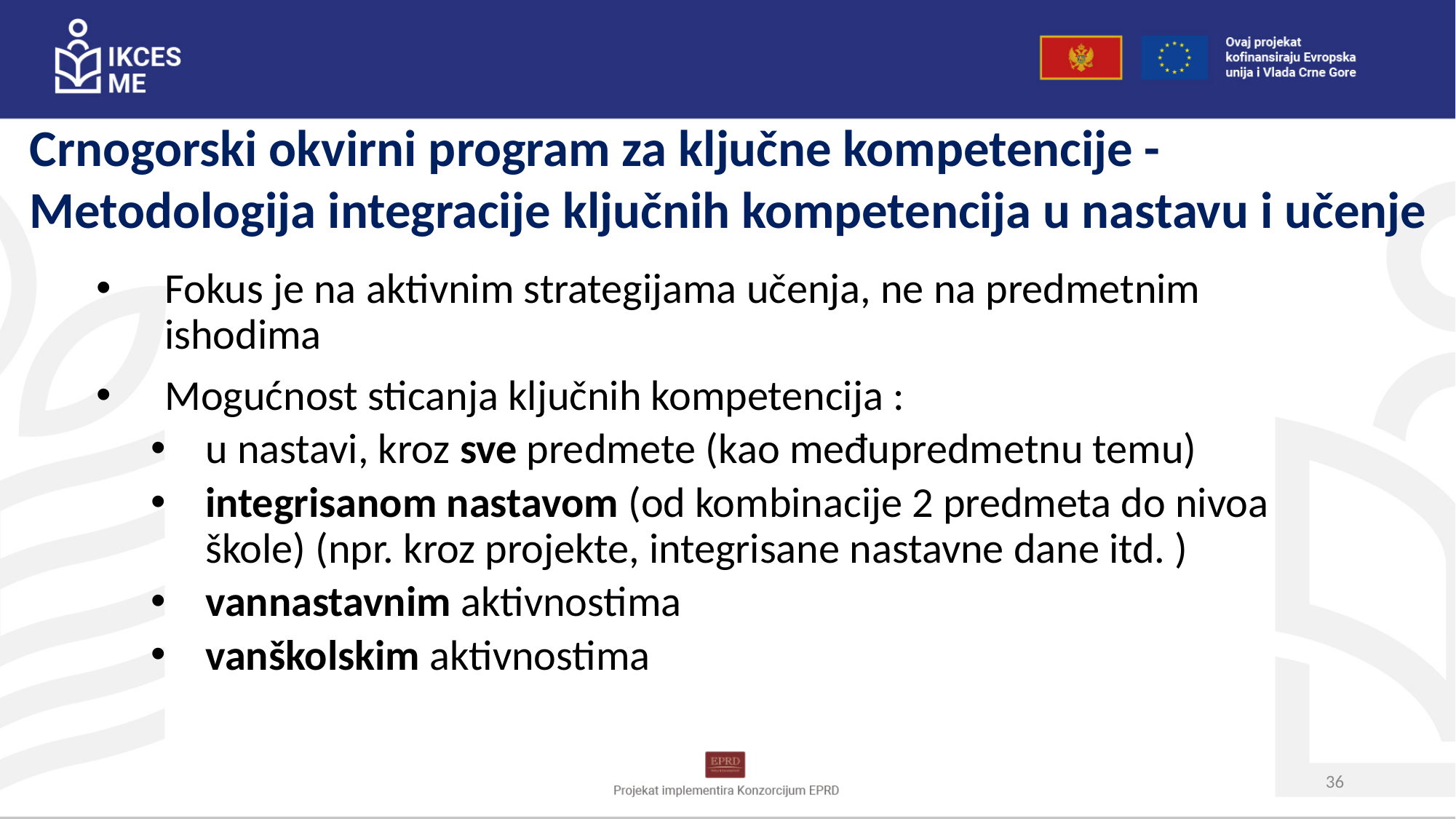

Crnogorski okvirni program za ključne kompetencije - Metodologija integracije ključnih kompetencija u nastavu i učenje
Fokus je na aktivnim strategijama učenja, ne na predmetnim ishodima
Mogućnost sticanja ključnih kompetencija :
u nastavi, kroz sve predmete (kao međupredmetnu temu)
integrisanom nastavom (od kombinacije 2 predmeta do nivoa škole) (npr. kroz projekte, integrisane nastavne dane itd. )
vannastavnim aktivnostima
vanškolskim aktivnostima

36